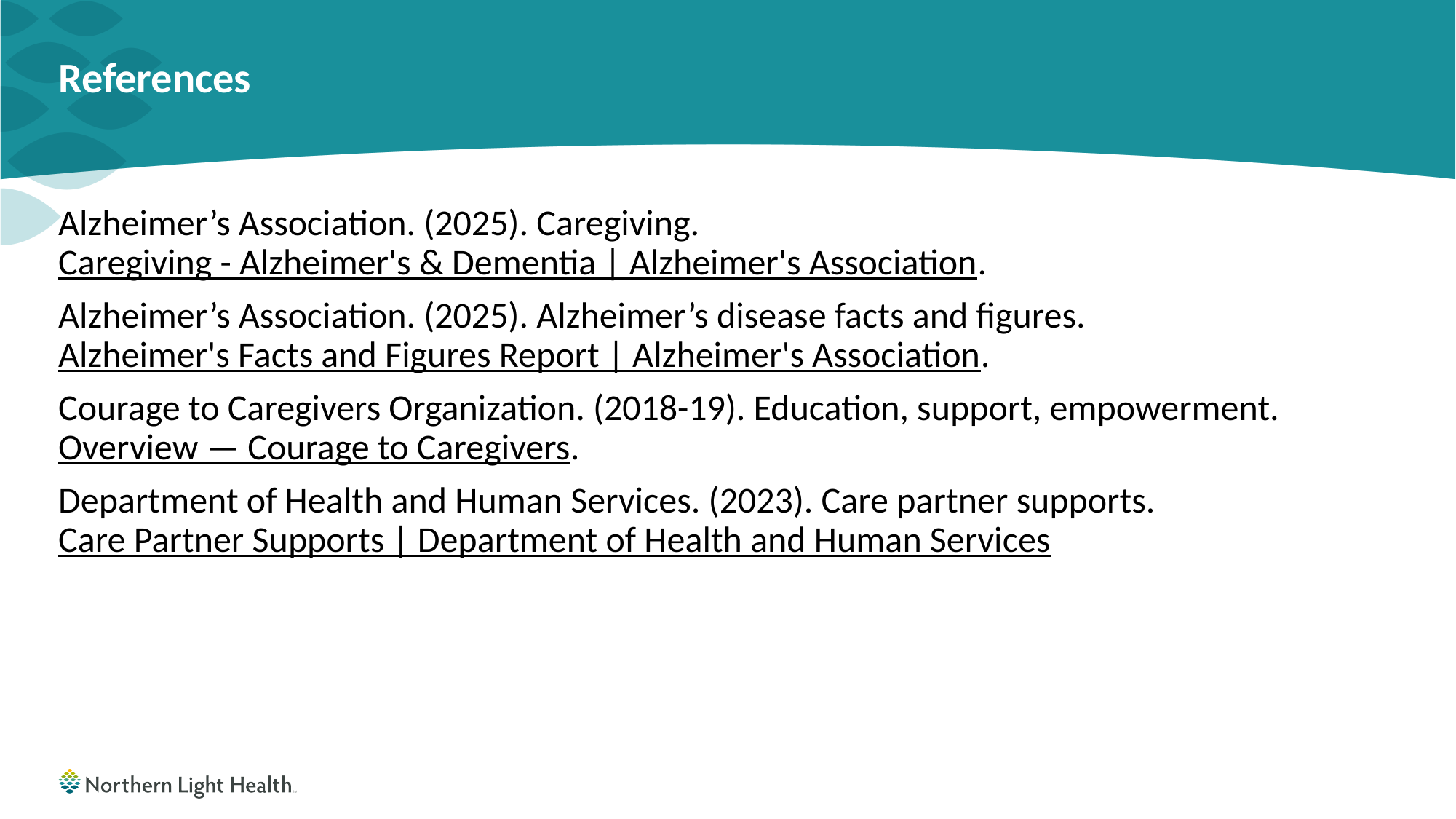

# References
Alzheimer’s Association. (2025). Caregiving. Caregiving - Alzheimer's & Dementia | Alzheimer's Association.
Alzheimer’s Association. (2025). Alzheimer’s disease facts and figures. Alzheimer's Facts and Figures Report | Alzheimer's Association.
Courage to Caregivers Organization. (2018-19). Education, support, empowerment. Overview — Courage to Caregivers.
Department of Health and Human Services. (2023). Care partner supports. Care Partner Supports | Department of Health and Human Services